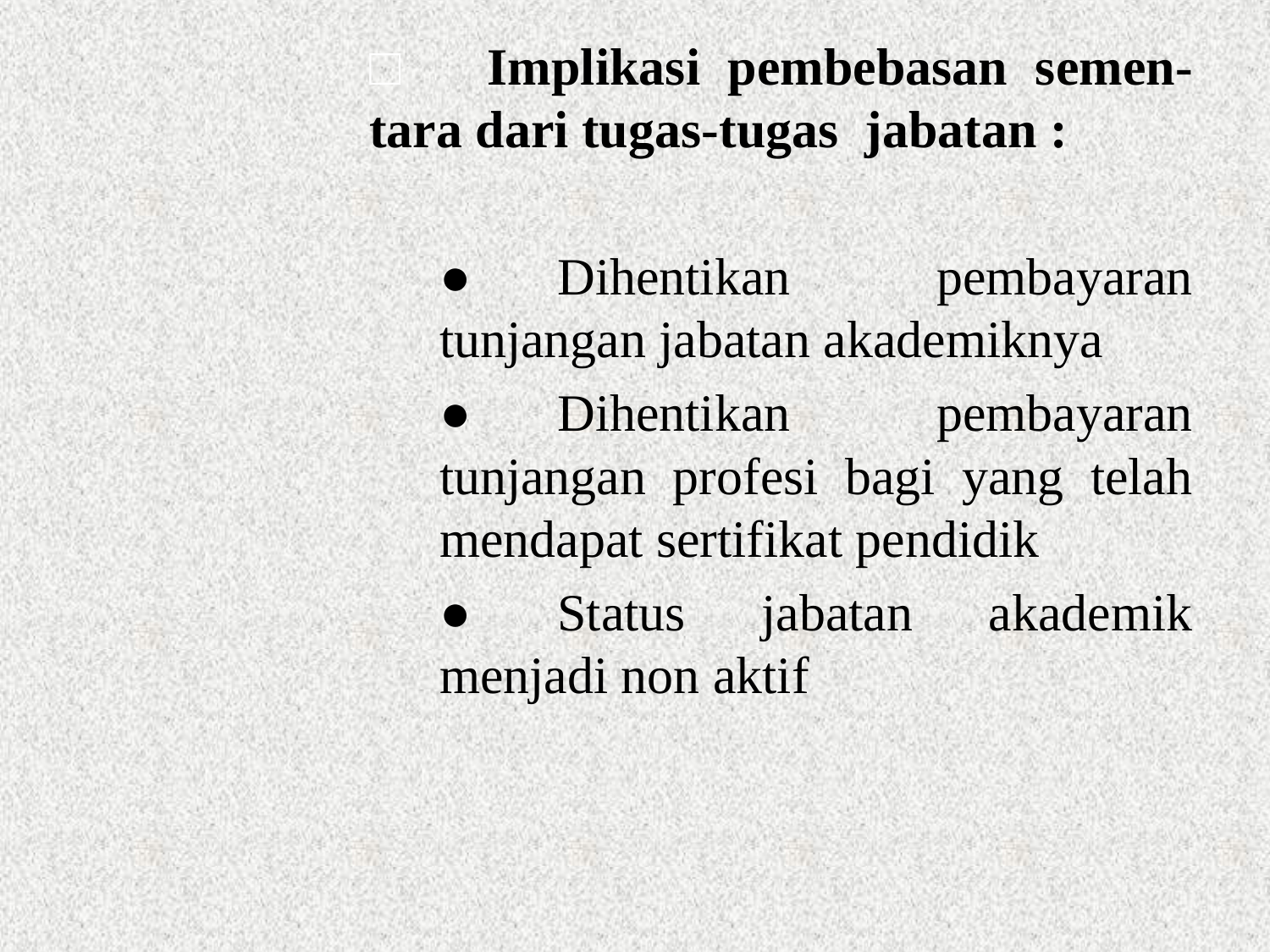

□	Implikasi pembebasan semen-tara dari tugas-tugas  jabatan :

			●	Dihentikan pembayaran tunjangan jabatan akademiknya
			●	Dihentikan pembayaran tunjangan profesi bagi yang telah mendapat sertifikat pendidik
			●	Status jabatan akademik menjadi non aktif